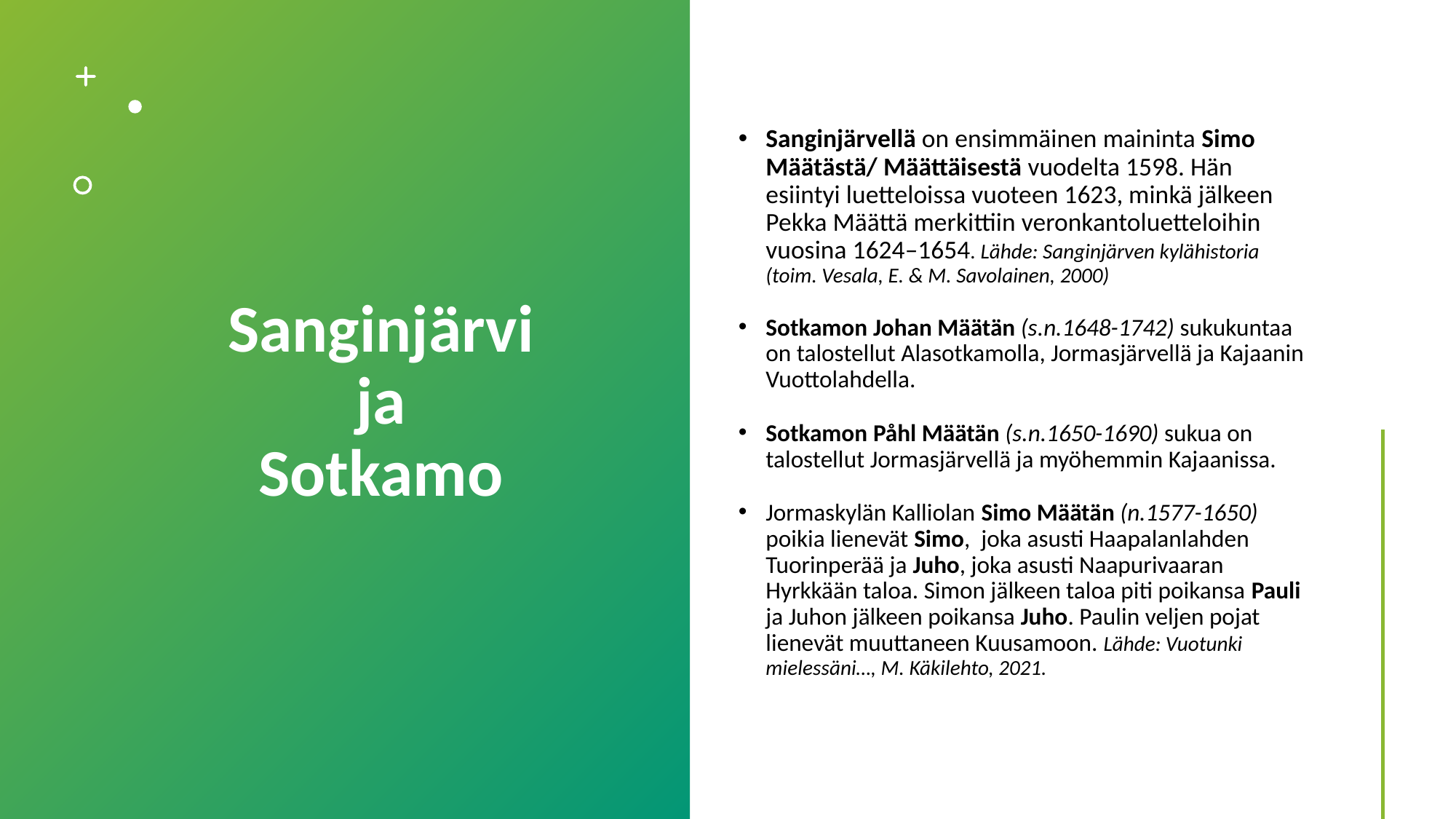

# Sanginjärvi ja Sotkamo
Sanginjärvellä on ensimmäinen maininta Simo Määtästä/ Määttäisestä vuodelta 1598. Hän esiintyi luetteloissa vuoteen 1623, minkä jälkeen Pekka Määttä merkittiin veronkantoluetteloihin vuosina 1624–1654. Lähde: Sanginjärven kylähistoria (toim. Vesala, E. & M. Savolainen, 2000)
Sotkamon Johan Määtän (s.n.1648-1742) sukukuntaa on talostellut Alasotkamolla, Jormasjärvellä ja Kajaanin Vuottolahdella.
Sotkamon Påhl Määtän (s.n.1650-1690) sukua on talostellut Jormasjärvellä ja myöhemmin Kajaanissa.
Jormaskylän Kalliolan Simo Määtän (n.1577-1650) poikia lienevät Simo,  joka asusti Haapalanlahden Tuorinperää ja Juho, joka asusti Naapurivaaran Hyrkkään taloa. Simon jälkeen taloa piti poikansa Pauli ja Juhon jälkeen poikansa Juho. Paulin veljen pojat lienevät muuttaneen Kuusamoon. Lähde: Vuotunki mielessäni…, M. Käkilehto, 2021.